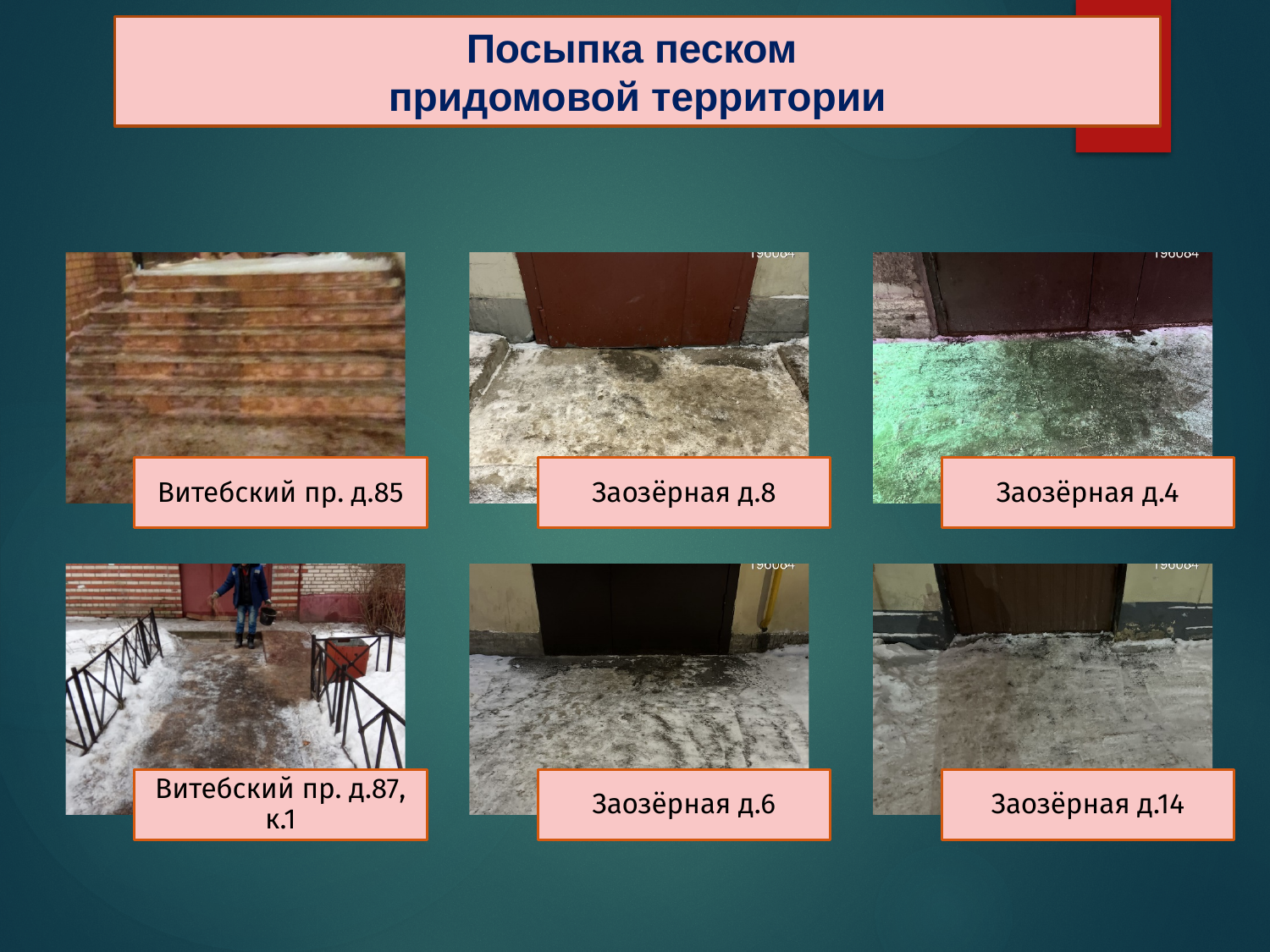

# Посыпка песком придомовой территории
Витебский пр. д.85
Заозёрная д.8
Заозёрная д.4
Витебский пр. д.87, к.1
Заозёрная д.6
Заозёрная д.14